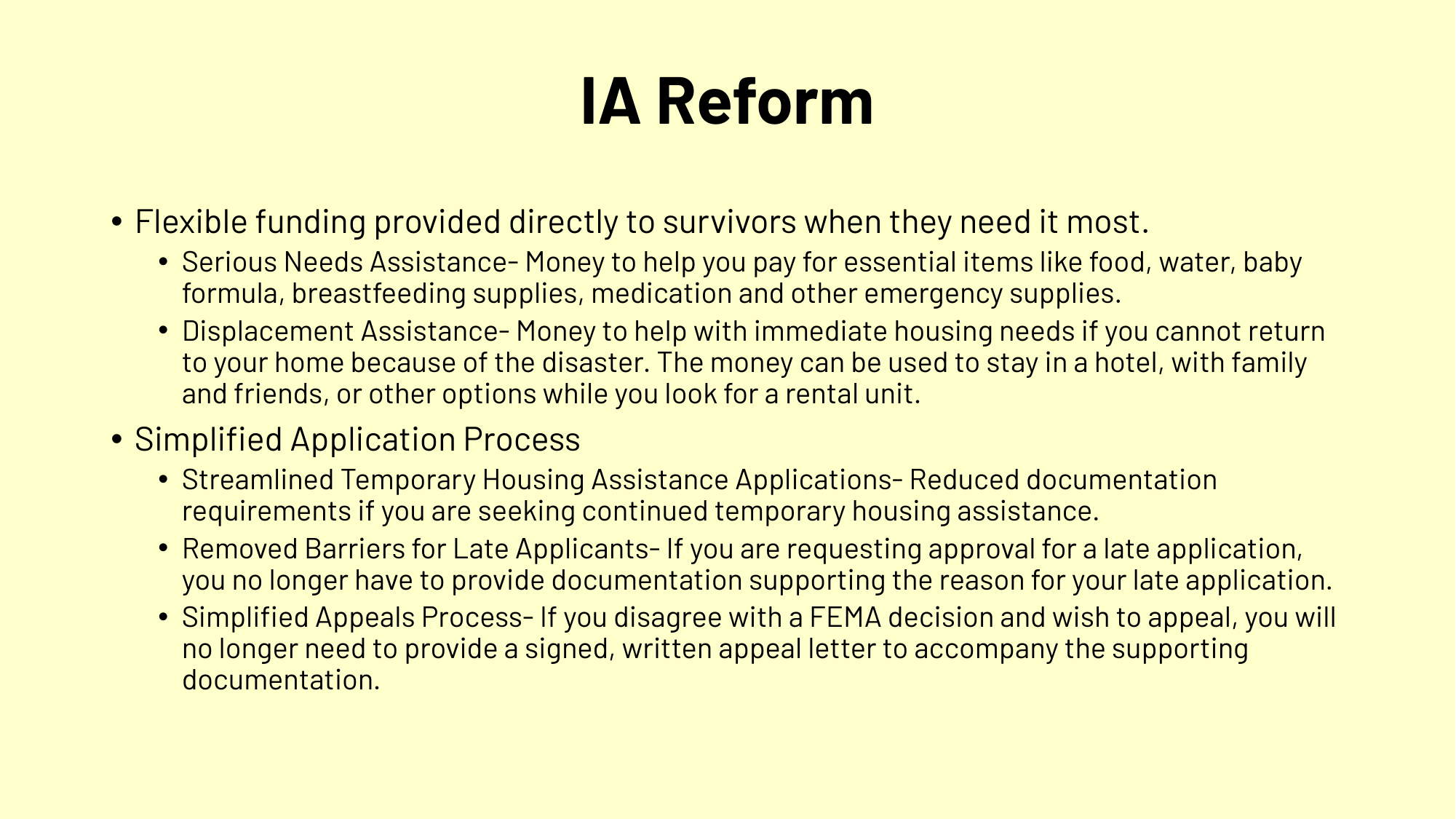

# IA Reform
Flexible funding provided directly to survivors when they need it most.
Serious Needs Assistance- Money to help you pay for essential items like food, water, baby formula, breastfeeding supplies, medication and other emergency supplies.
Displacement Assistance- Money to help with immediate housing needs if you cannot return to your home because of the disaster. The money can be used to stay in a hotel, with family and friends, or other options while you look for a rental unit.
Simplified Application Process
Streamlined Temporary Housing Assistance Applications- Reduced documentation requirements if you are seeking continued temporary housing assistance.
Removed Barriers for Late Applicants- If you are requesting approval for a late application, you no longer have to provide documentation supporting the reason for your late application.
Simplified Appeals Process- If you disagree with a FEMA decision and wish to appeal, you will no longer need to provide a signed, written appeal letter to accompany the supporting documentation.